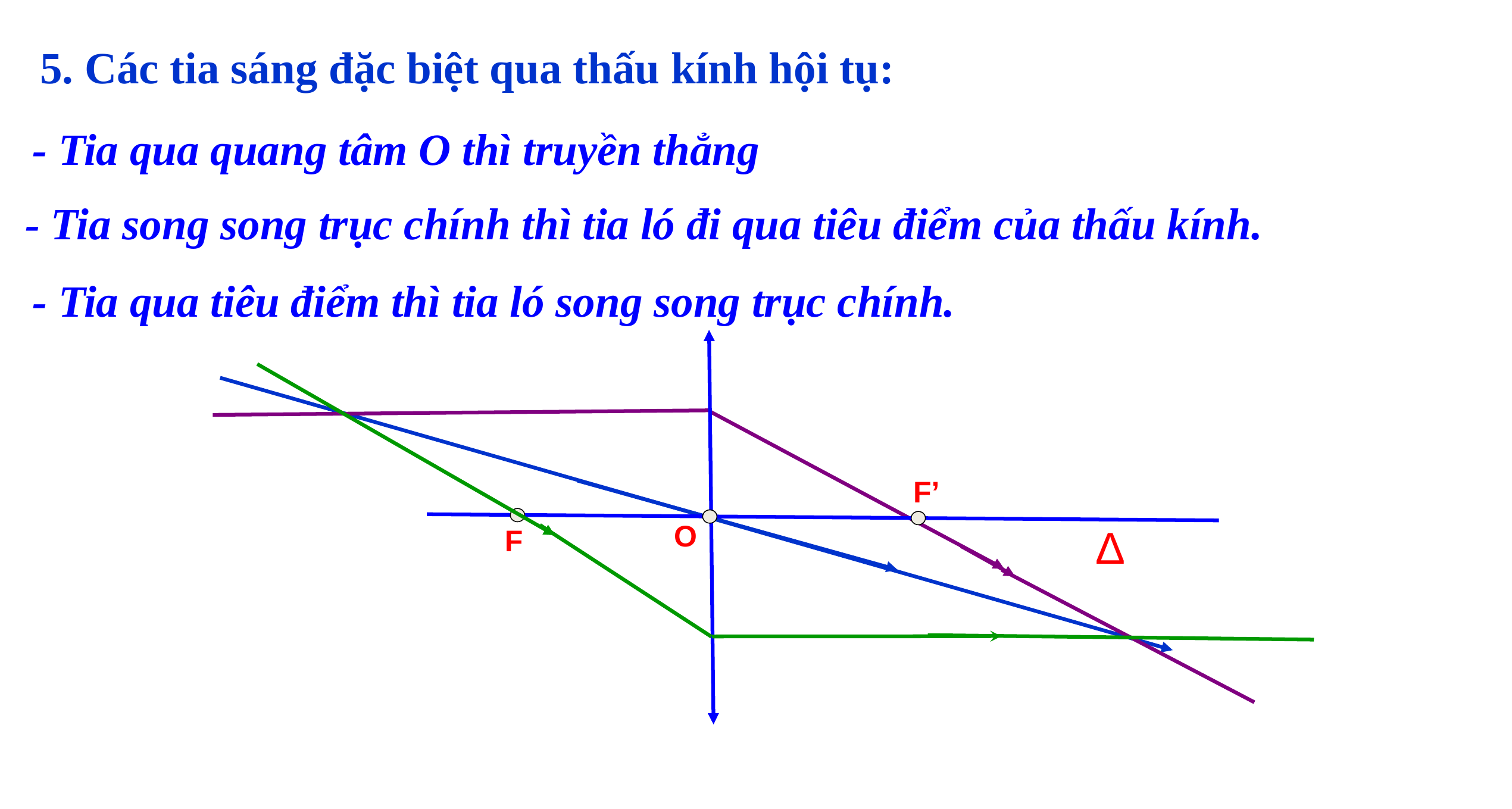

5. Các tia sáng đặc biệt qua thấu kính hội tụ:
- Tia qua quang tâm O thì truyền thẳng
- Tia song song trục chính thì tia ló đi qua tiêu điểm của thấu kính.
- Tia qua tiêu điểm thì tia ló song song trục chính.

F’

O

∆

F